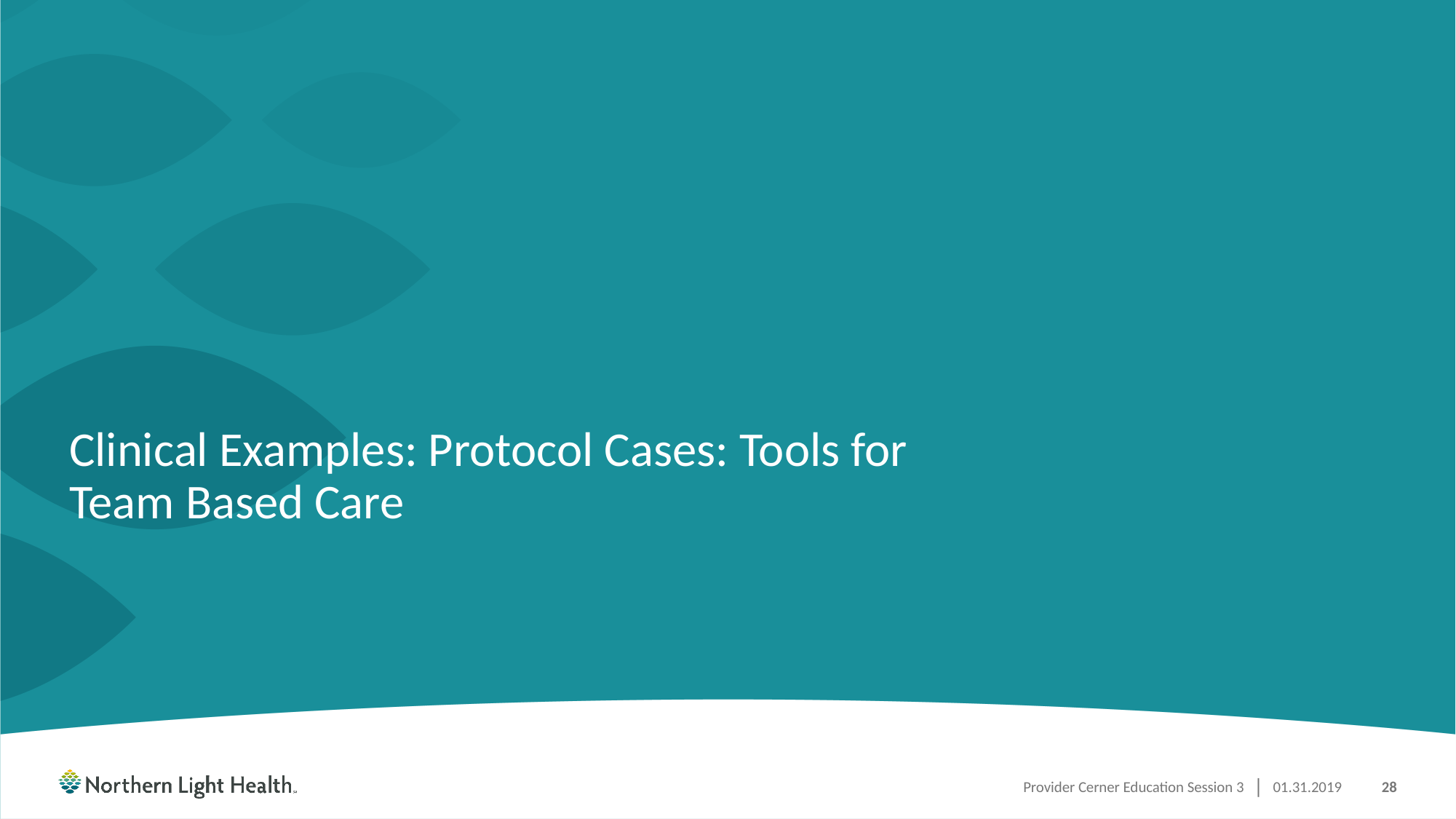

# Clinical Examples: Protocol Cases: Tools for Team Based Care
Provider Cerner Education Session 3
01.31.2019
28